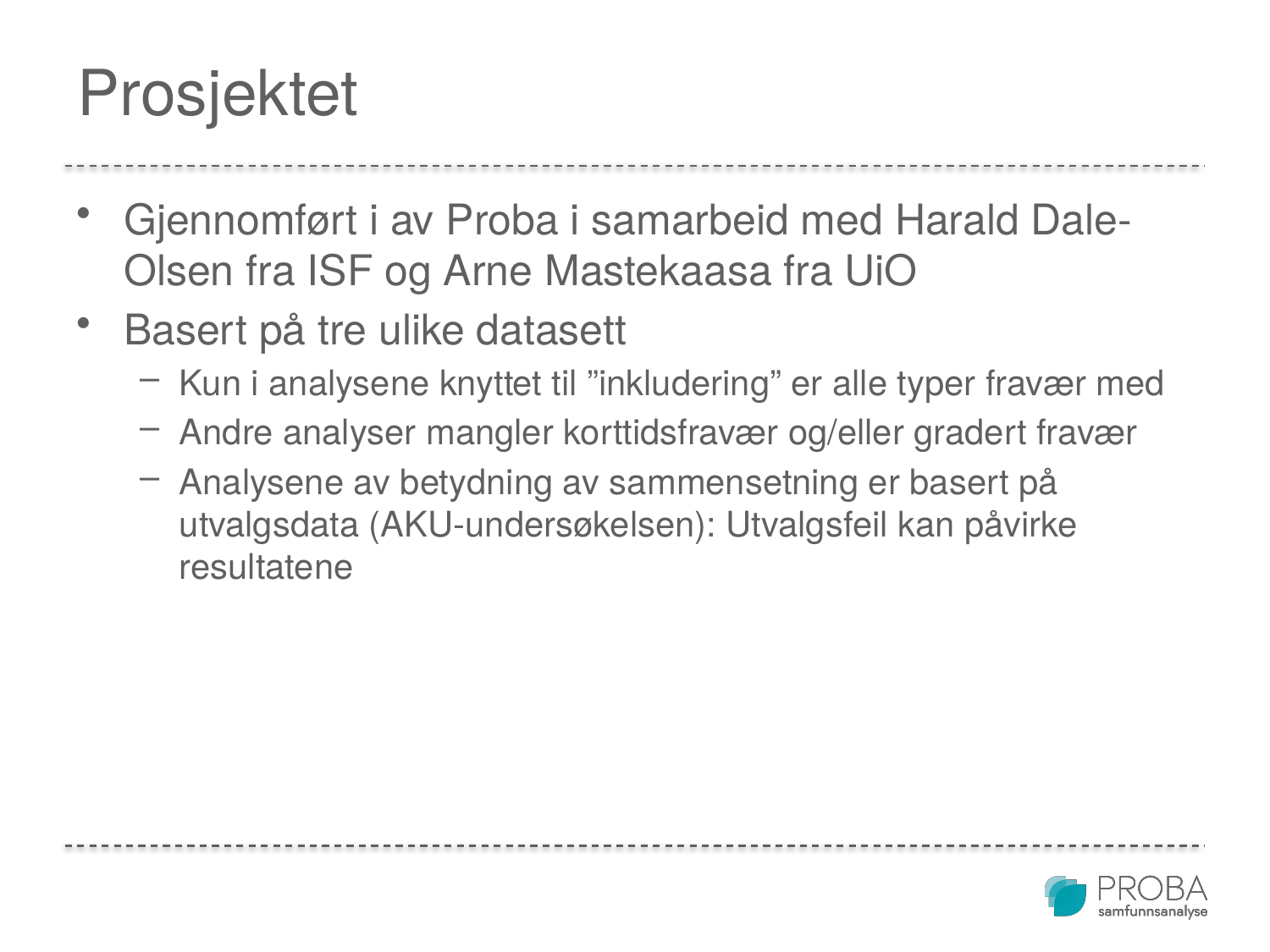

# Prosjektet
Gjennomført i av Proba i samarbeid med Harald Dale-Olsen fra ISF og Arne Mastekaasa fra UiO
Basert på tre ulike datasett
Kun i analysene knyttet til ”inkludering” er alle typer fravær med
Andre analyser mangler korttidsfravær og/eller gradert fravær
Analysene av betydning av sammensetning er basert på utvalgsdata (AKU-undersøkelsen): Utvalgsfeil kan påvirke resultatene